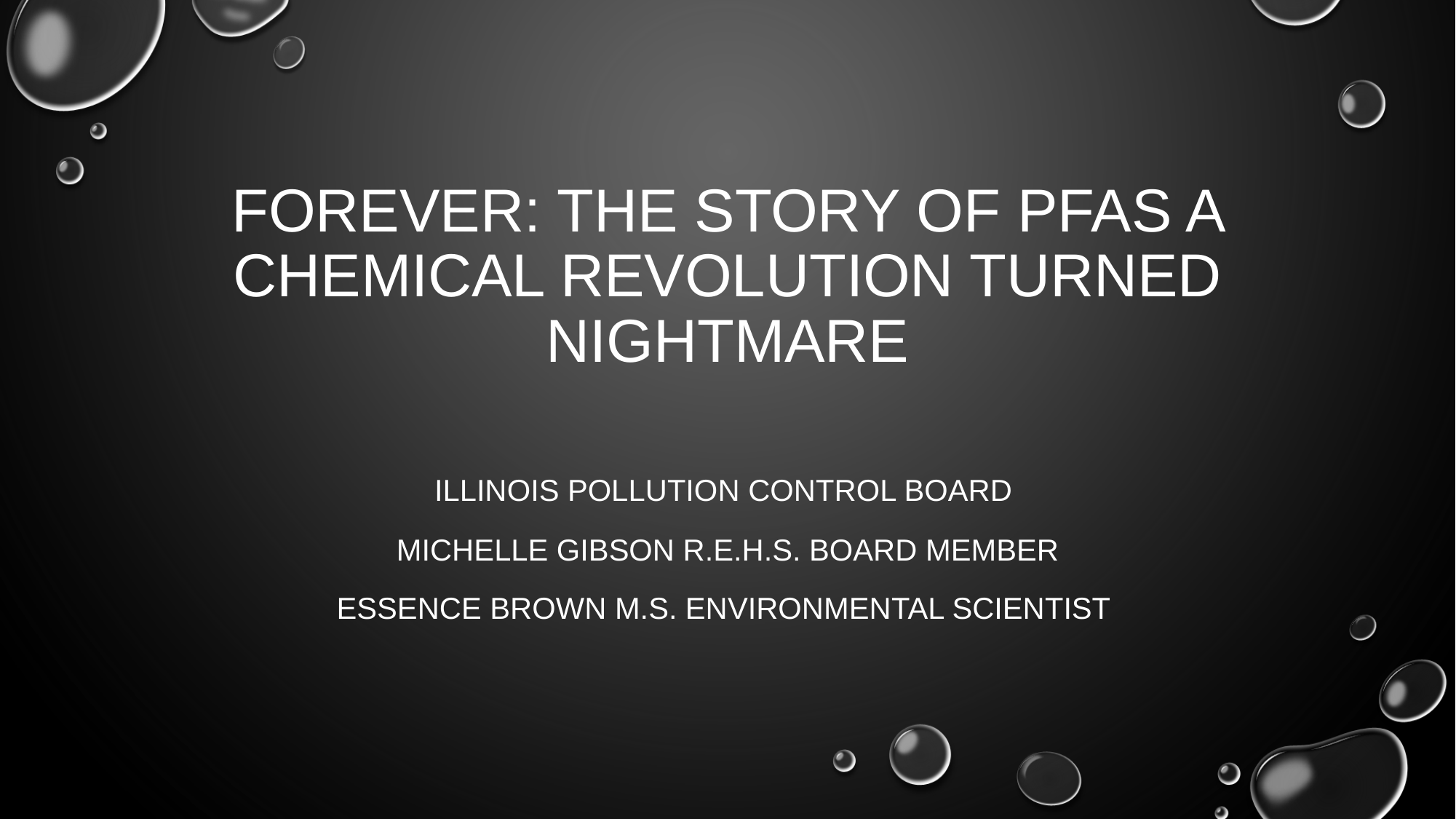

# Forever: the story of PFAS a chemical revolution turned nightmare
Illinois Pollution Control Board
Michelle Gibson R.E.H.S. Board Member
Essence Brown M.S. Environmental Scientist